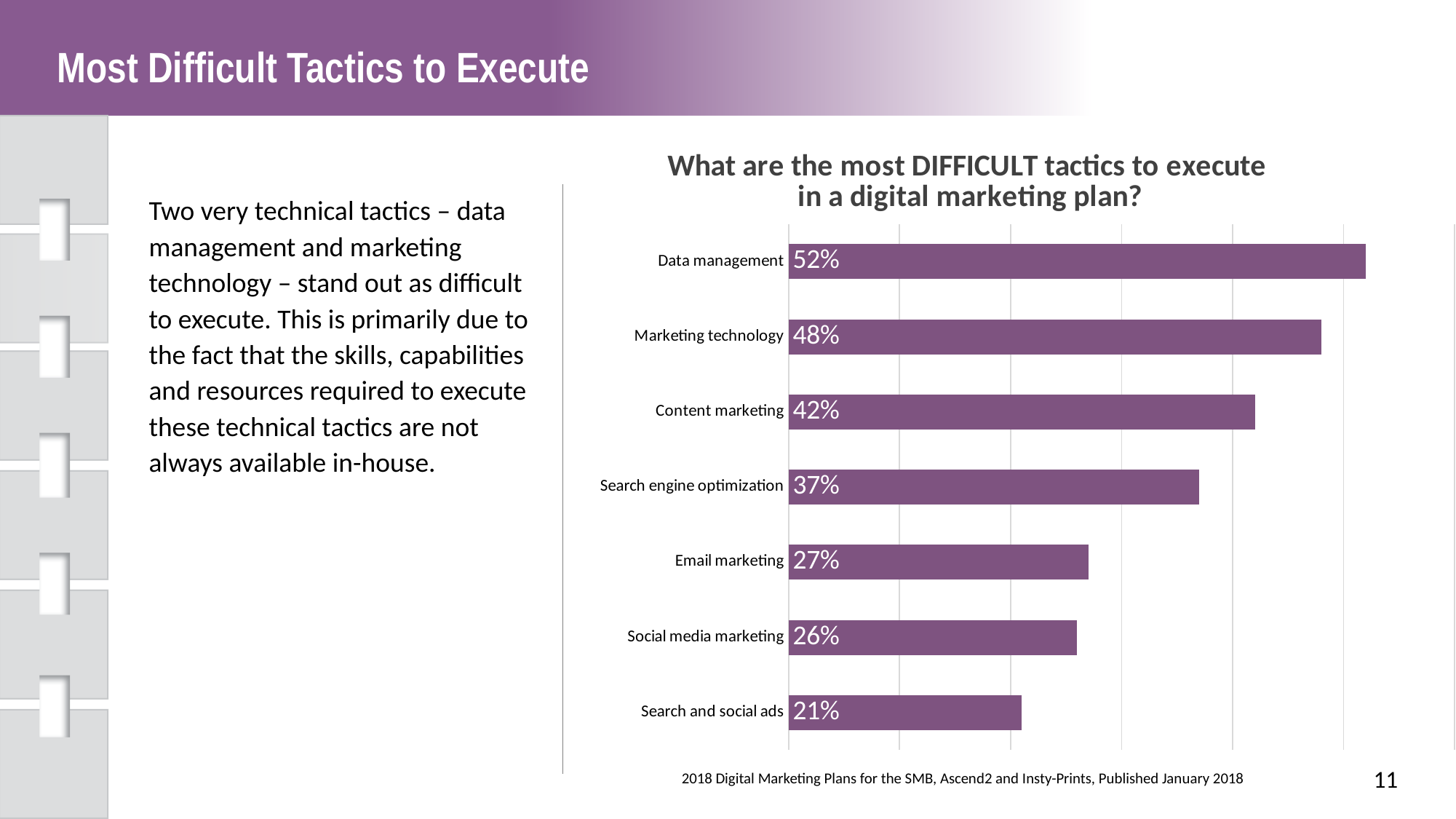

Most Difficult Tactics to Execute

### Chart: What are the most DIFFICULT tactics to execute in a digital marketing plan?

| Category |  |
|---|---|
| Search and social ads | 0.21 |
| Social media marketing | 0.26 |
| Email marketing | 0.27 |
| Search engine optimization | 0.37 |
| Content marketing | 0.42 |
| Marketing technology | 0.48 |
| Data management | 0.52 |
Two very technical tactics – data management and marketing technology – stand out as difficult to execute. This is primarily due to the fact that the skills, capabilities and resources required to execute these technical tactics are not always available in-house.
Most Difficult Tactics to Execute
11
2018 Digital Marketing Plans for the SMB, Ascend2 and Insty-Prints, Published January 2018